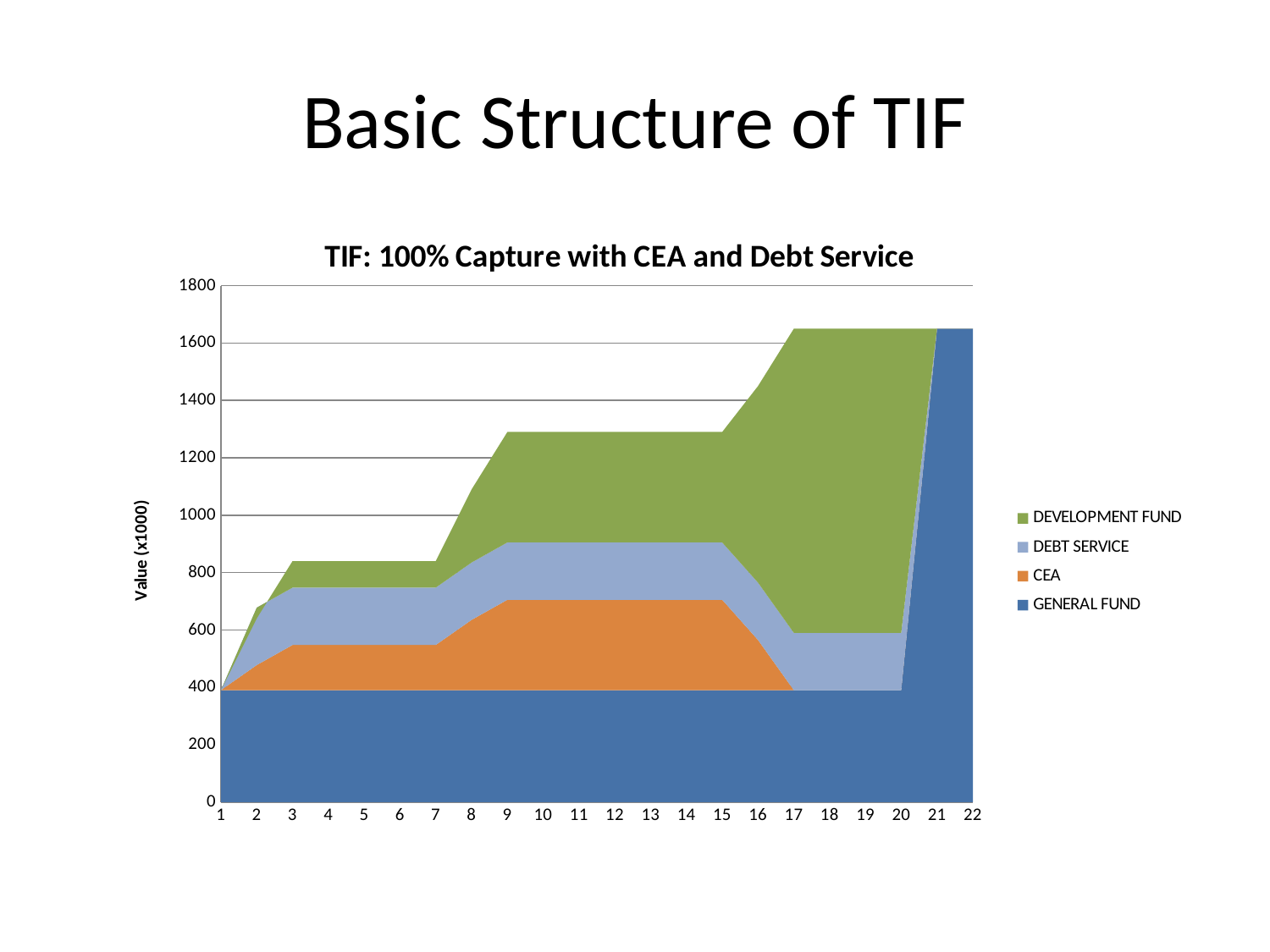

# Basic Structure of TIF

### Chart: TIF: 100% Capture with CEA and Debt Service

| Category | GENERAL FUND | CEA | DEBT SERVICE | DEVELOPMENT FUND |
|---|---|---|---|---|
| 1 | 390.0 | 0.0 | 0.0 | 0.0 |
| 2 | 390.0 | 87.5 | 200.0 | -37.5 |
| 3 | 390.0 | 157.5 | 200.0 | 92.5 |
| 4 | 390.0 | 157.5 | 200.0 | 92.5 |
| 5 | 390.0 | 157.5 | 200.0 | 92.5 |
| 6 | 390.0 | 157.5 | 200.0 | 92.5 |
| 7 | 390.0 | 157.5 | 200.0 | 92.5 |
| 8 | 390.0 | 244.99999999999997 | 200.0 | 255.0 |
| 9 | 390.0 | 315.0 | 200.0 | 385.0 |
| 10 | 390.0 | 315.0 | 200.0 | 385.0 |
| 11 | 390.0 | 315.0 | 200.0 | 385.0 |
| 12 | 390.0 | 315.0 | 200.0 | 385.0 |
| 13 | 390.0 | 315.0 | 200.0 | 385.0 |
| 14 | 390.0 | 315.0 | 200.0 | 385.0 |
| 15 | 390.0 | 315.0 | 200.0 | 385.0 |
| 16 | 390.0 | 175.0 | 200.0 | 685.0 |
| 17 | 390.0 | 0.0 | 200.0 | 1060.0 |
| 18 | 390.0 | 0.0 | 200.0 | 1060.0 |
| 19 | 390.0 | 0.0 | 200.0 | 1060.0 |
| 20 | 390.0 | 0.0 | 200.0 | 1060.0 |
| 21 | 1650.0 | 0.0 | 0.0 | 0.0 |
| 22 | 1650.0 | 0.0 | None | 0.0 |